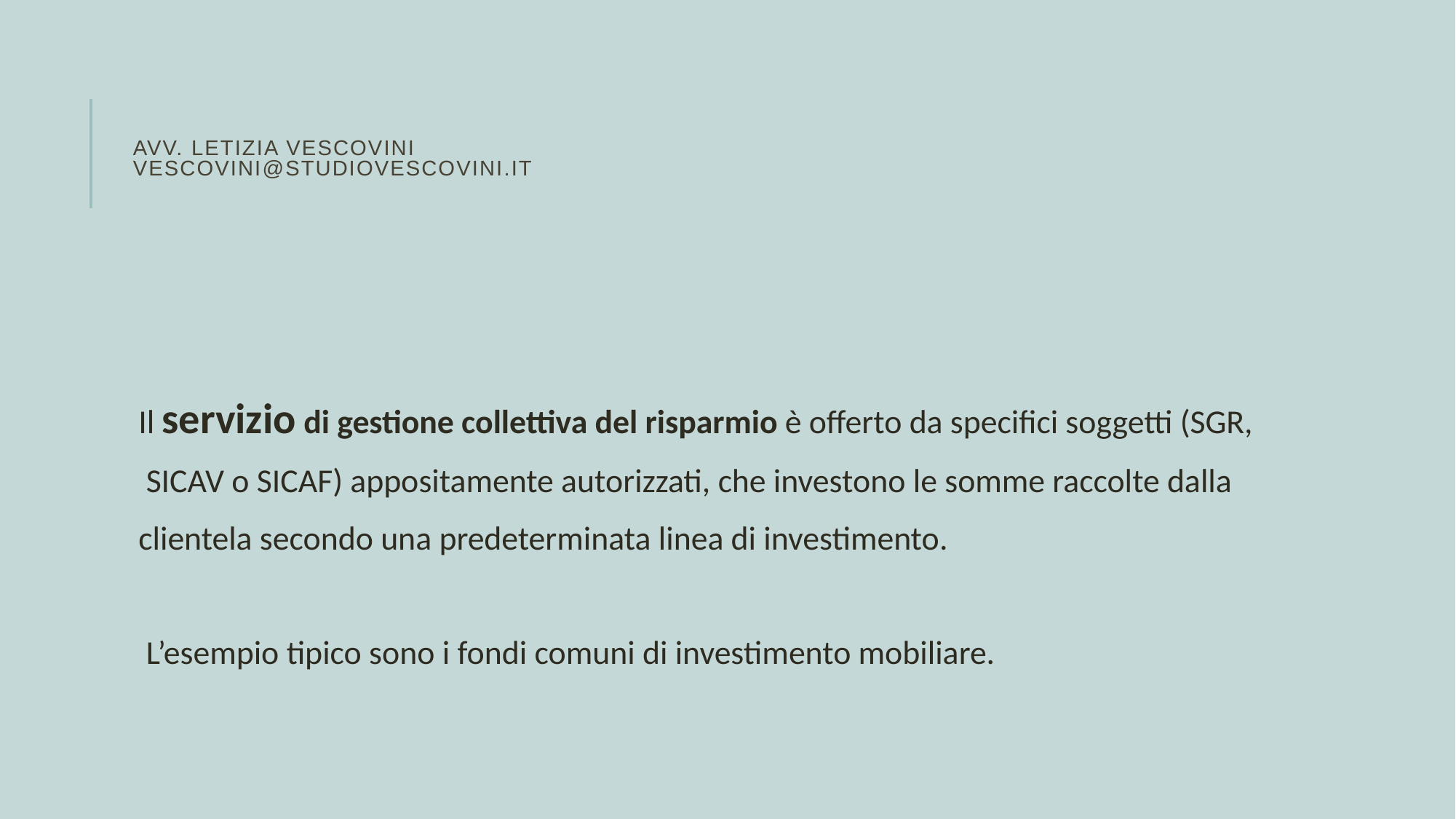

# Avv. Letizia vescovini VESCOVINI@STUDIOVESCOVINI.IT

Il servizio di gestione collettiva del risparmio è offerto da specifici soggetti (SGR,
 SICAV o SICAF) appositamente autorizzati, che investono le somme raccolte dalla
clientela secondo una predeterminata linea di investimento.

 L’esempio tipico sono i fondi comuni di investimento mobiliare.